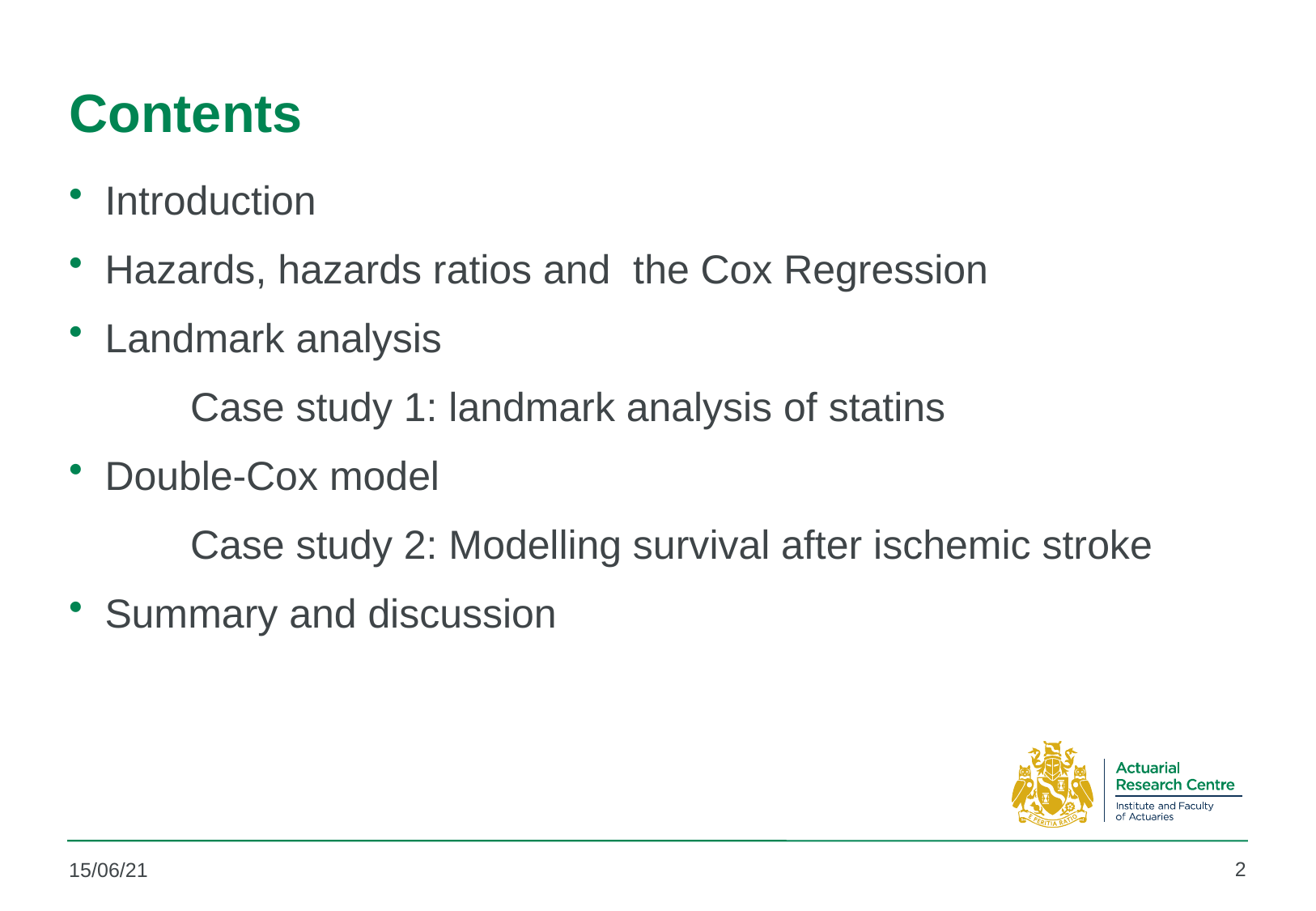

# Contents
Introduction
Hazards, hazards ratios and  the Cox Regression
Landmark analysis
	Case study 1: landmark analysis of statins
Double-Cox model
	Case study 2: Modelling survival after ischemic stroke
Summary and discussion

2
15/06/21